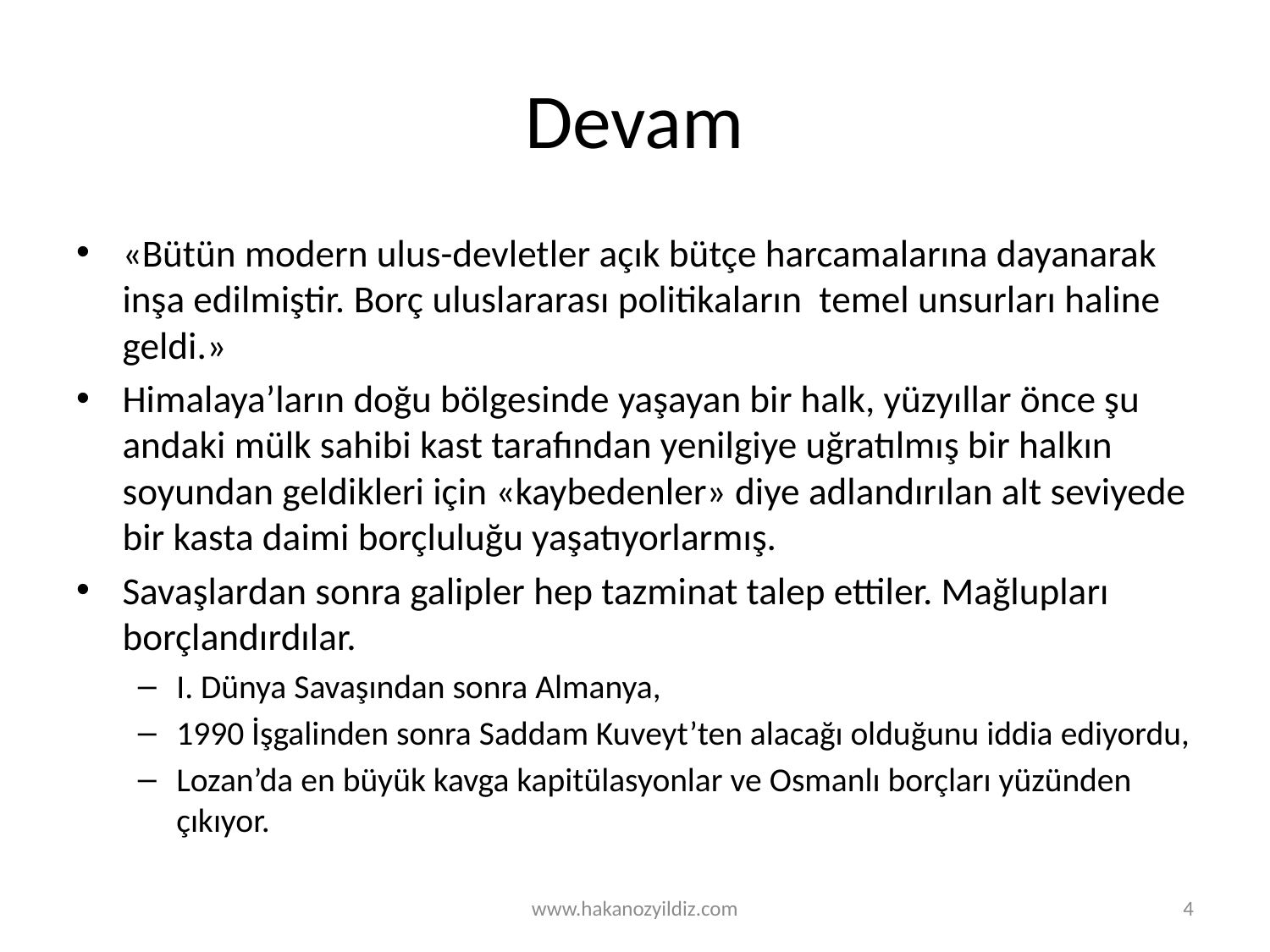

# Devam
«Bütün modern ulus-devletler açık bütçe harcamalarına dayanarak inşa edilmiştir. Borç uluslararası politikaların  temel unsurları haline geldi.»
Himalaya’ların doğu bölgesinde yaşayan bir halk, yüzyıllar önce şu andaki mülk sahibi kast tarafından yenilgiye uğratılmış bir halkın soyundan geldikleri için «kaybedenler» diye adlandırılan alt seviyede bir kasta daimi borçluluğu yaşatıyorlarmış.
Savaşlardan sonra galipler hep tazminat talep ettiler. Mağlupları borçlandırdılar.
I. Dünya Savaşından sonra Almanya,
1990 İşgalinden sonra Saddam Kuveyt’ten alacağı olduğunu iddia ediyordu,
Lozan’da en büyük kavga kapitülasyonlar ve Osmanlı borçları yüzünden çıkıyor.
www.hakanozyildiz.com
4